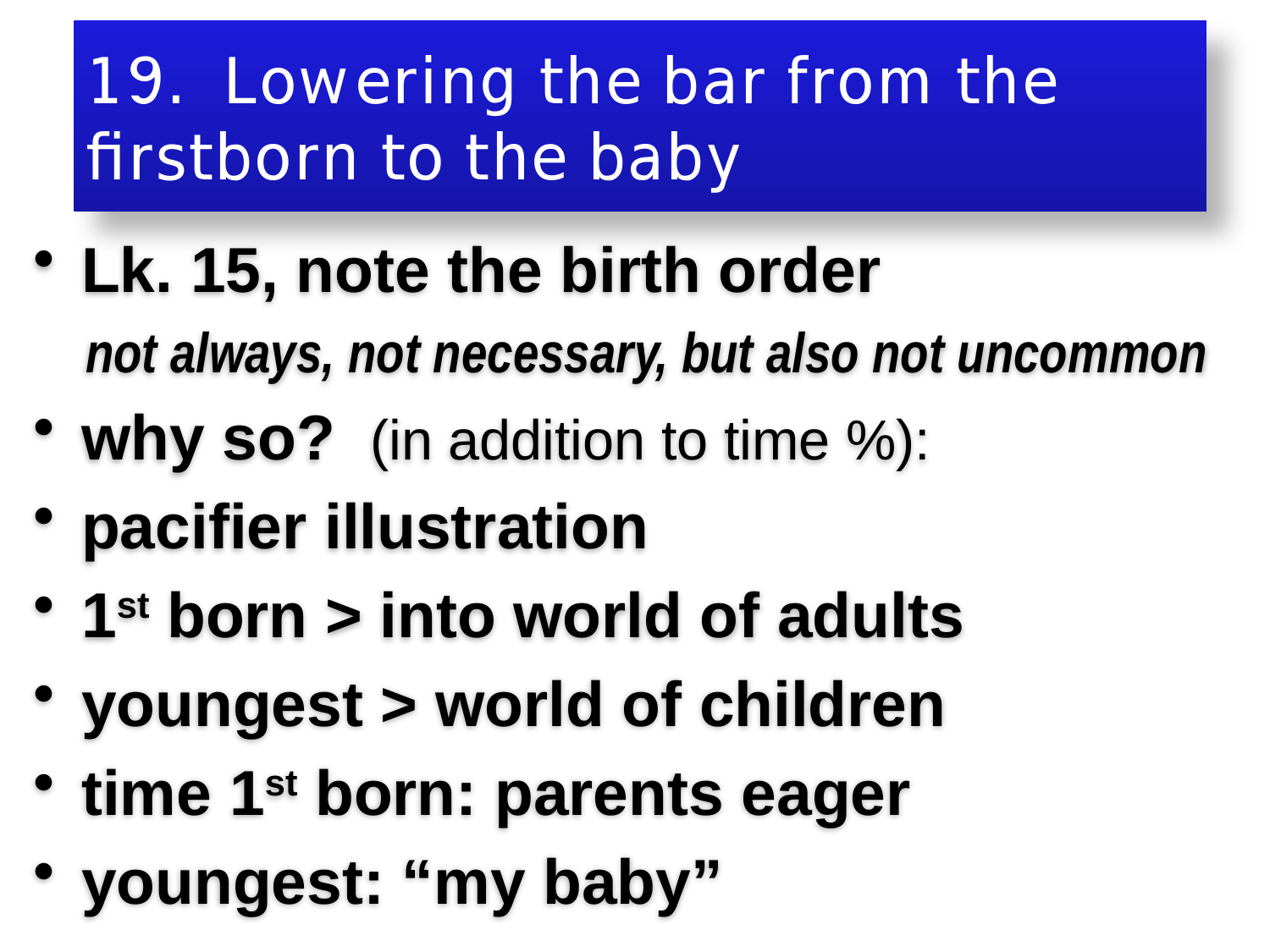

19.  Lowering the bar from the firstborn to the baby
#
Lk. 15, note the birth order
    not always, not necessary, but also not uncommon
why so?  (in addition to time %):
pacifier illustration
1st born > into world of adults
youngest > world of children
time 1st born: parents eager
youngest: “my baby”